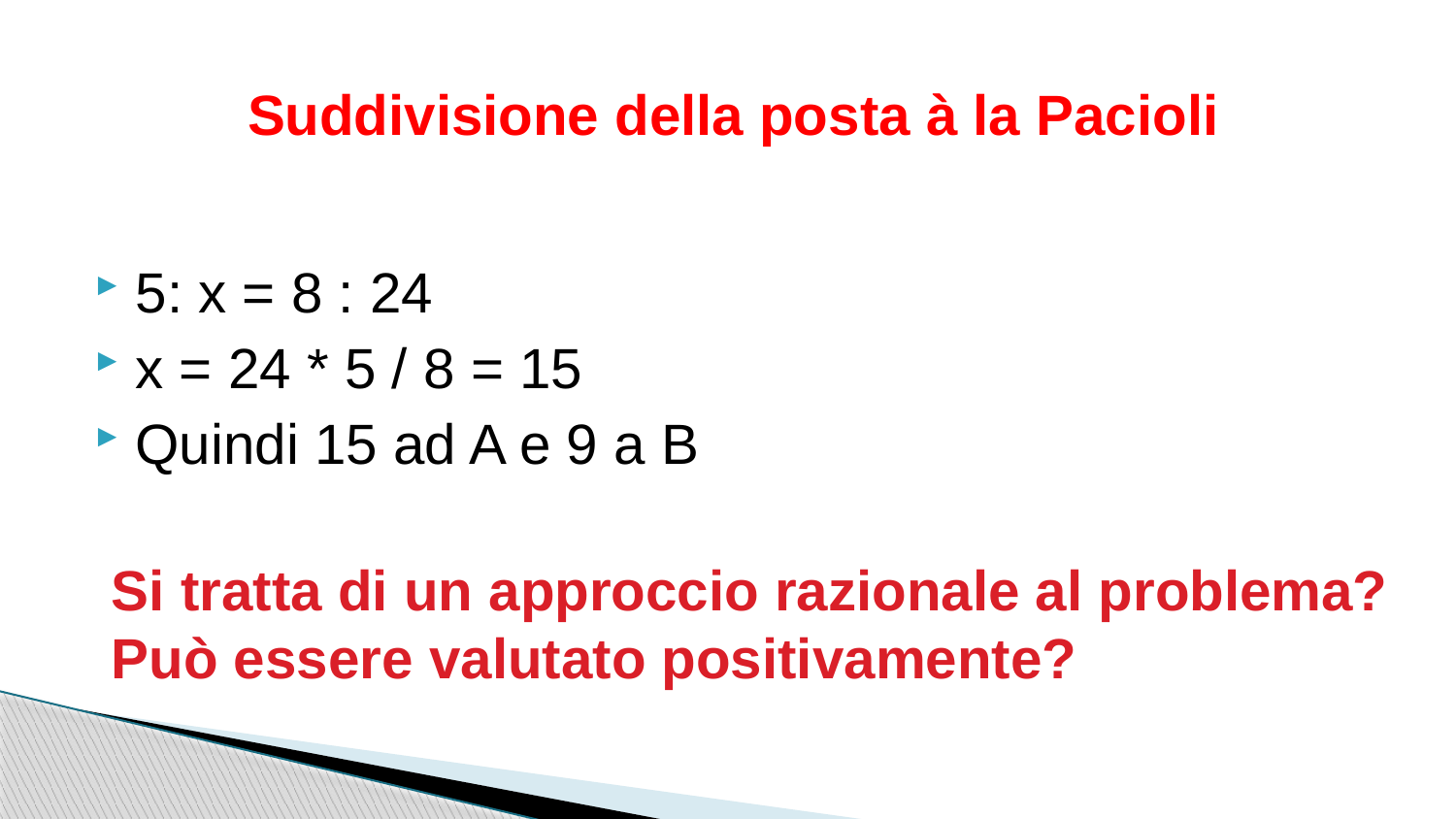

# Suddivisione della posta à la Pacioli
5: x = 8 : 24
x = 24 * 5 / 8 = 15
Quindi 15 ad A e 9 a B

Si tratta di un approccio razionale al problema?
Può essere valutato positivamente?